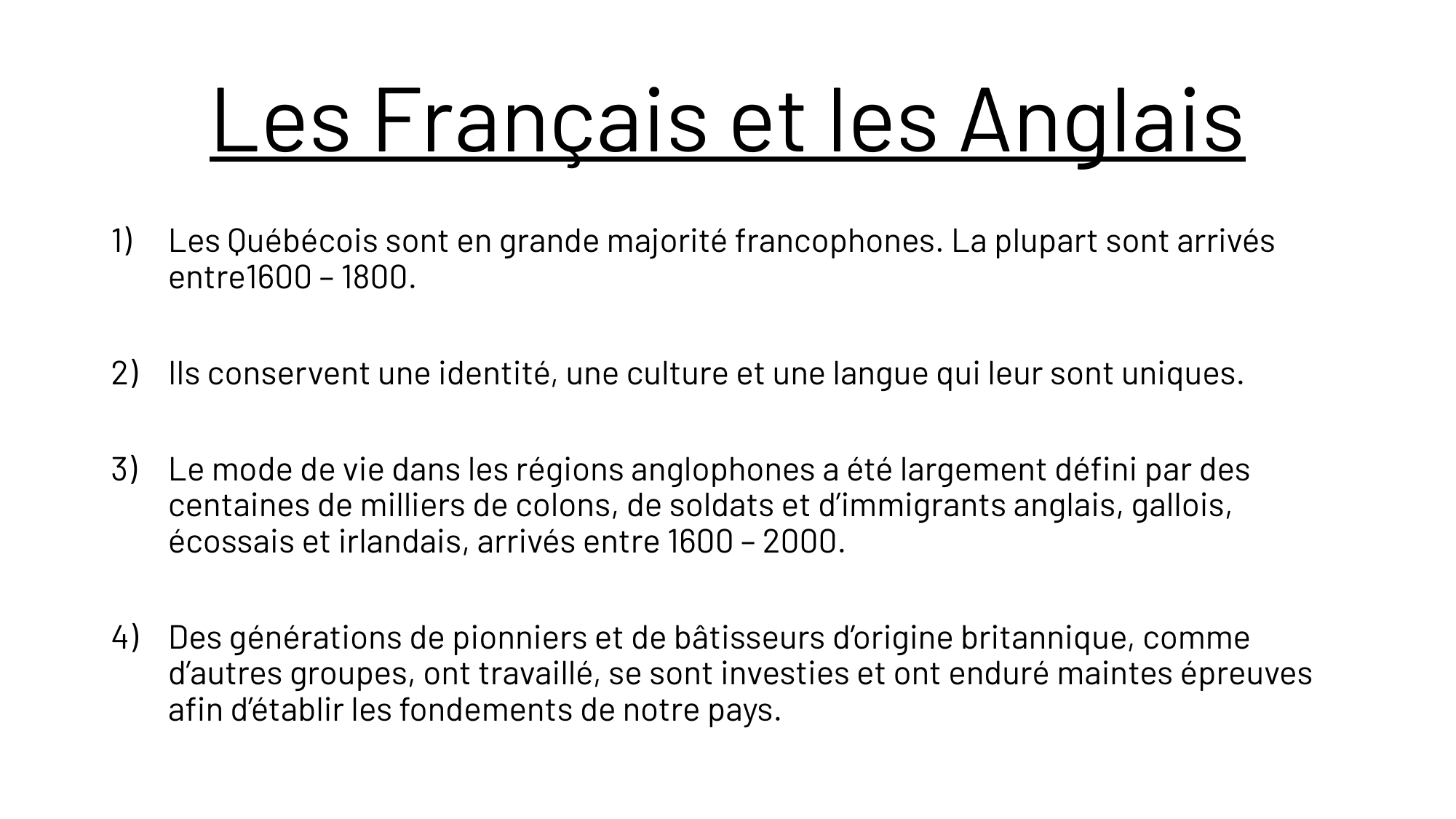

# Les Français et les Anglais
Les Québécois sont en grande majorité francophones. La plupart sont arrivés entre1600 – 1800.

Ils conservent une identité, une culture et une langue qui leur sont uniques.

Le mode de vie dans les régions anglophones a été largement défini par des centaines de milliers de colons, de soldats et d’immigrants anglais, gallois, écossais et irlandais, arrivés entre 1600 – 2000.

Des générations de pionniers et de bâtisseurs d’origine britannique, comme d’autres groupes, ont travaillé, se sont investies et ont enduré maintes épreuves afin d’établir les fondements de notre pays.